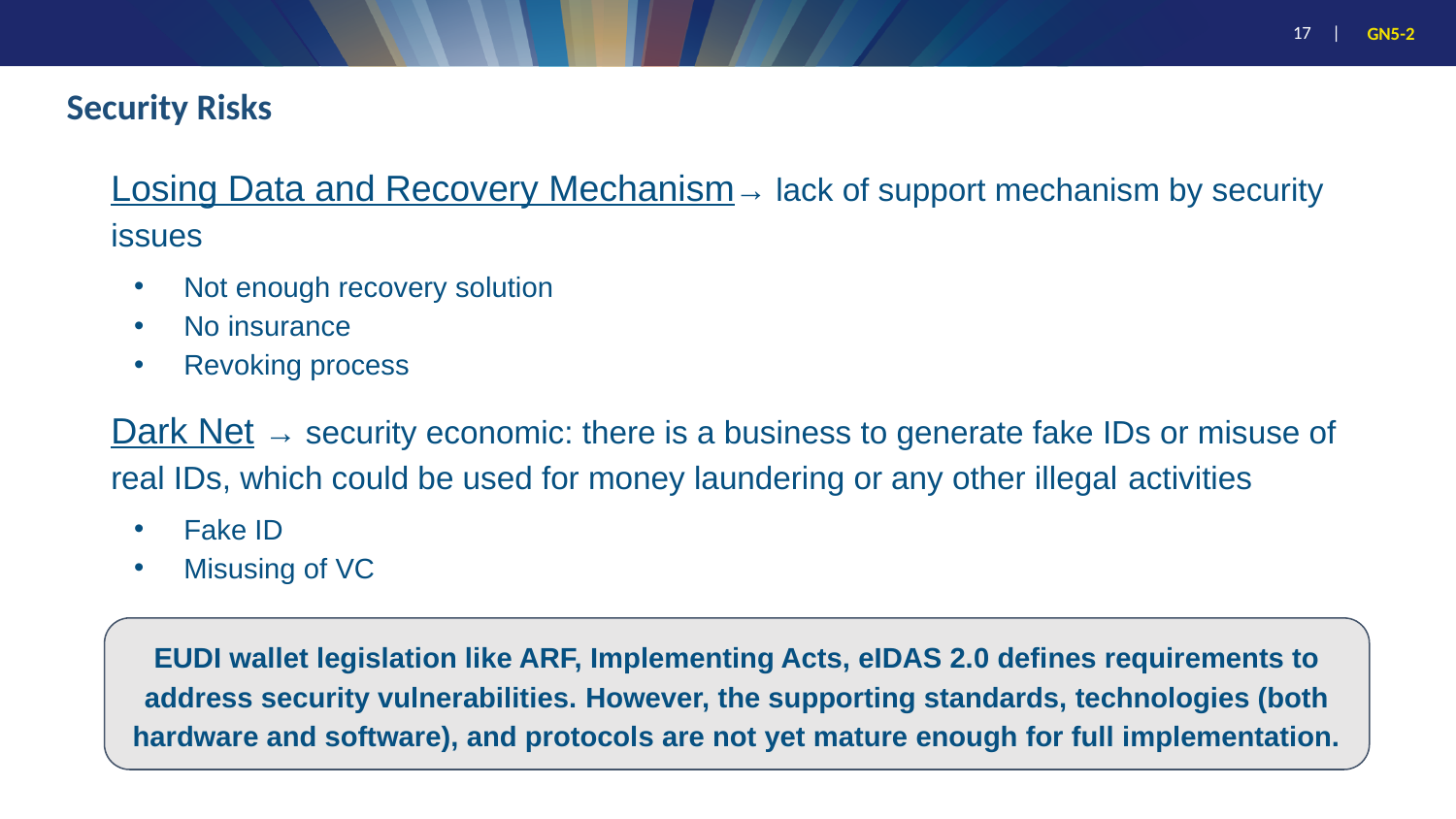

# Security Risks
Losing Data and Recovery Mechanism→ lack of support mechanism by security issues
Not enough recovery solution
No insurance
Revoking process
Dark Net → security economic: there is a business to generate fake IDs or misuse of real IDs, which could be used for money laundering or any other illegal activities
Fake ID
Misusing of VC
EUDI wallet legislation like ARF, Implementing Acts, eIDAS 2.0 defines requirements to address security vulnerabilities. However, the supporting standards, technologies (both hardware and software), and protocols are not yet mature enough for full implementation.